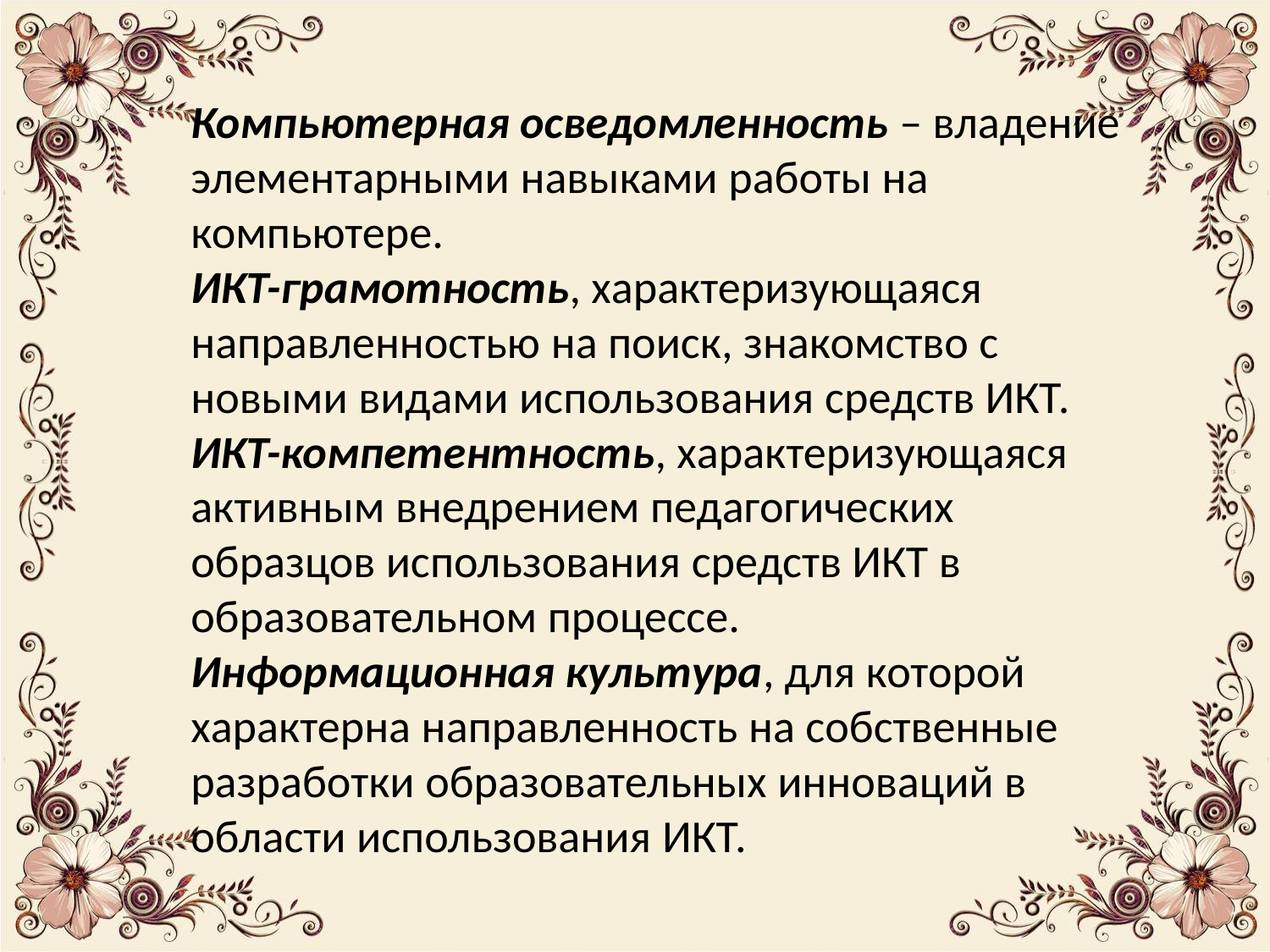

Компьютерная осведомленность – владение элементарными навыками работы на компьютере.
ИКТ-грамотность, характеризующаяся направленностью на поиск, знакомство с новыми видами использования средств ИКТ.
ИКТ-компетентность, характеризующаяся активным внедрением педагогических образцов использования средств ИКТ в образовательном процессе.
Информационная культура, для которой характерна направленность на собственные разработки образовательных инноваций в области использования ИКТ.